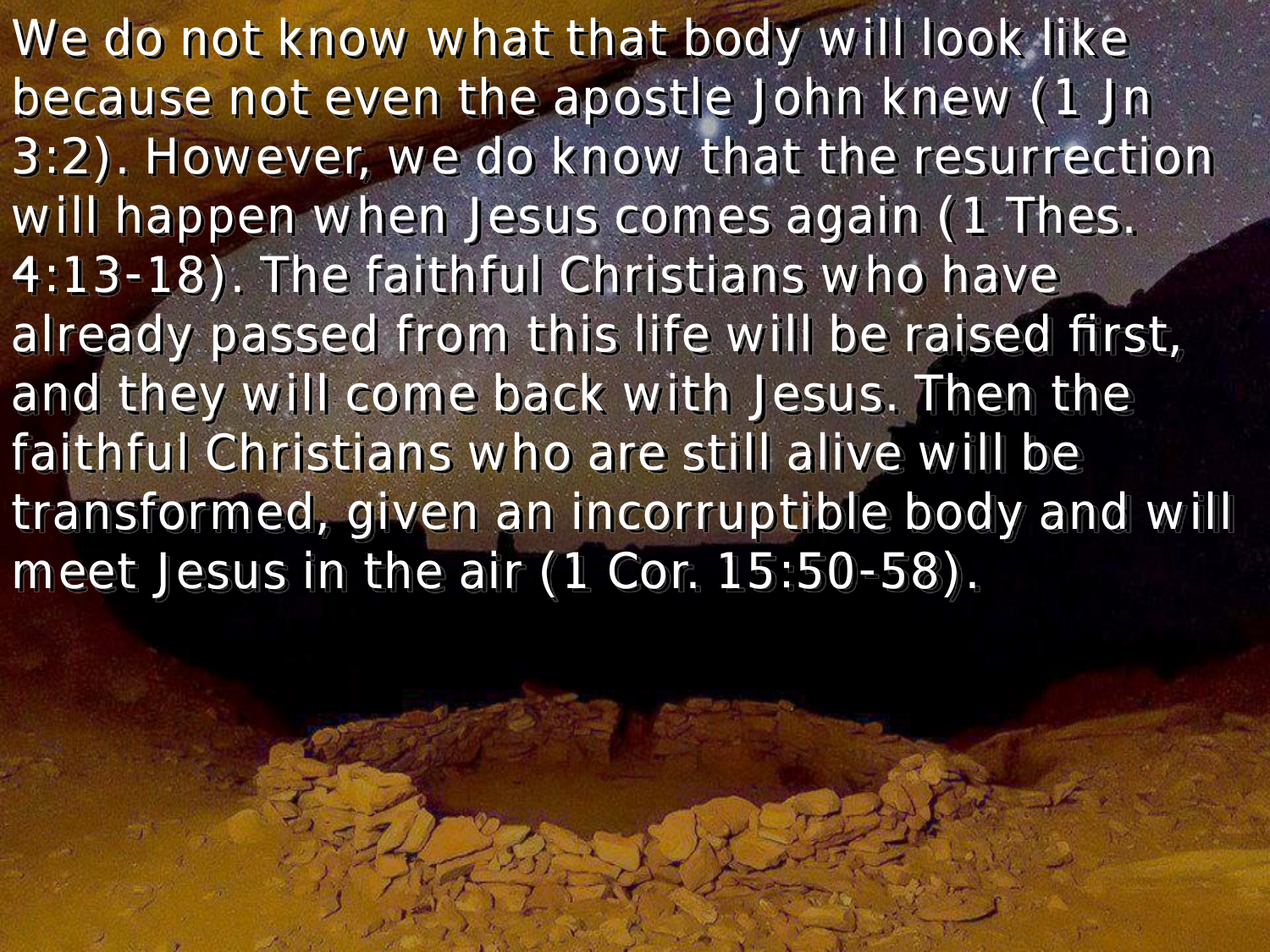

We do not know what that body will look like because not even the apostle John knew (1 Jn 3:2). However, we do know that the resurrection will happen when Jesus comes again (1 Thes. 4:13-18). The faithful Christians who have already passed from this life will be raised first, and they will come back with Jesus. Then the faithful Christians who are still alive will be transformed, given an incorruptible body and will meet Jesus in the air (1 Cor. 15:50-58).